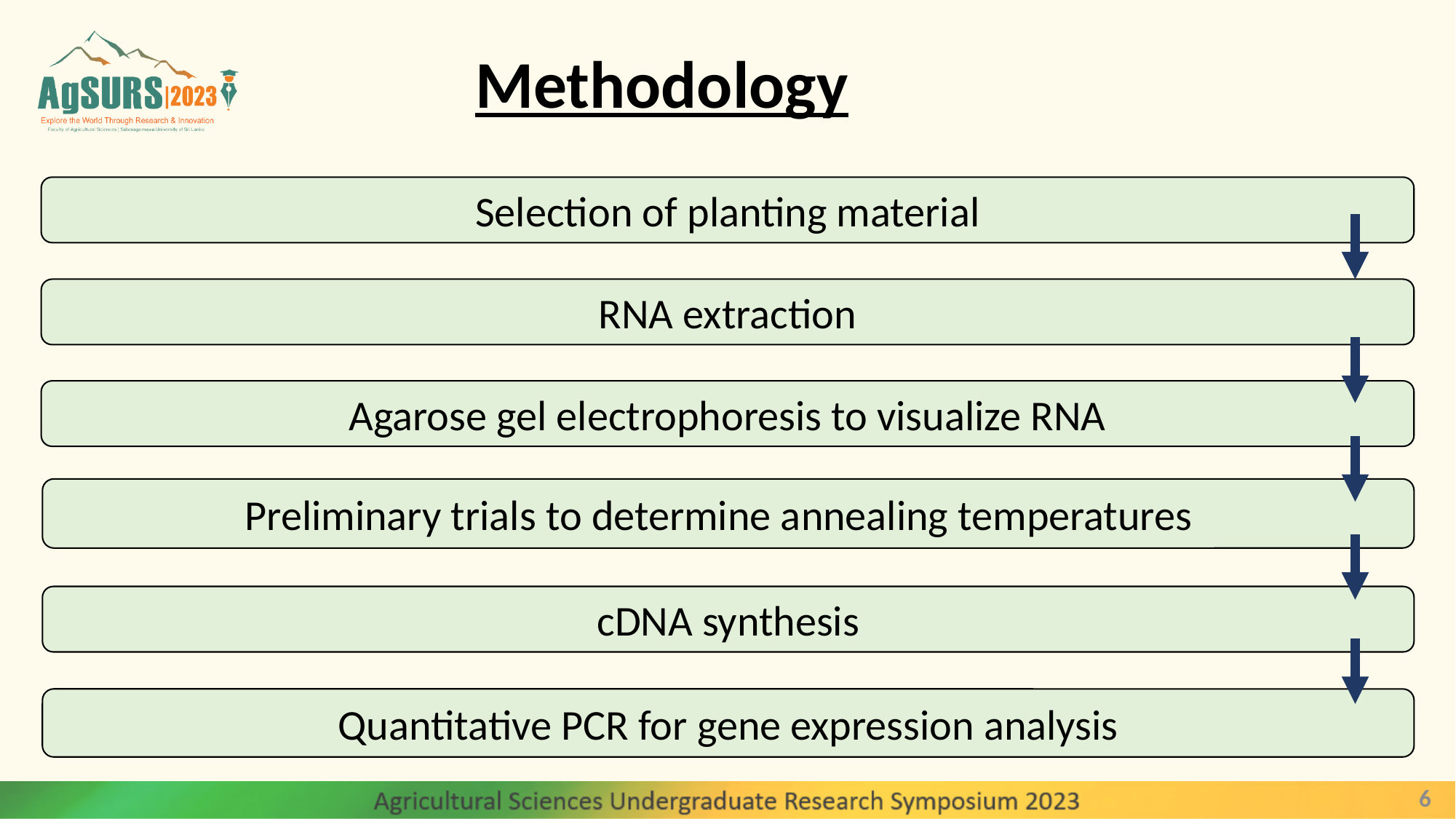

Methodology
Selection of planting material
RNA extraction
Agarose gel electrophoresis to visualize RNA
Preliminary trials to determine annealing temperatures
cDNA synthesis
Quantitative PCR for gene expression analysis
6